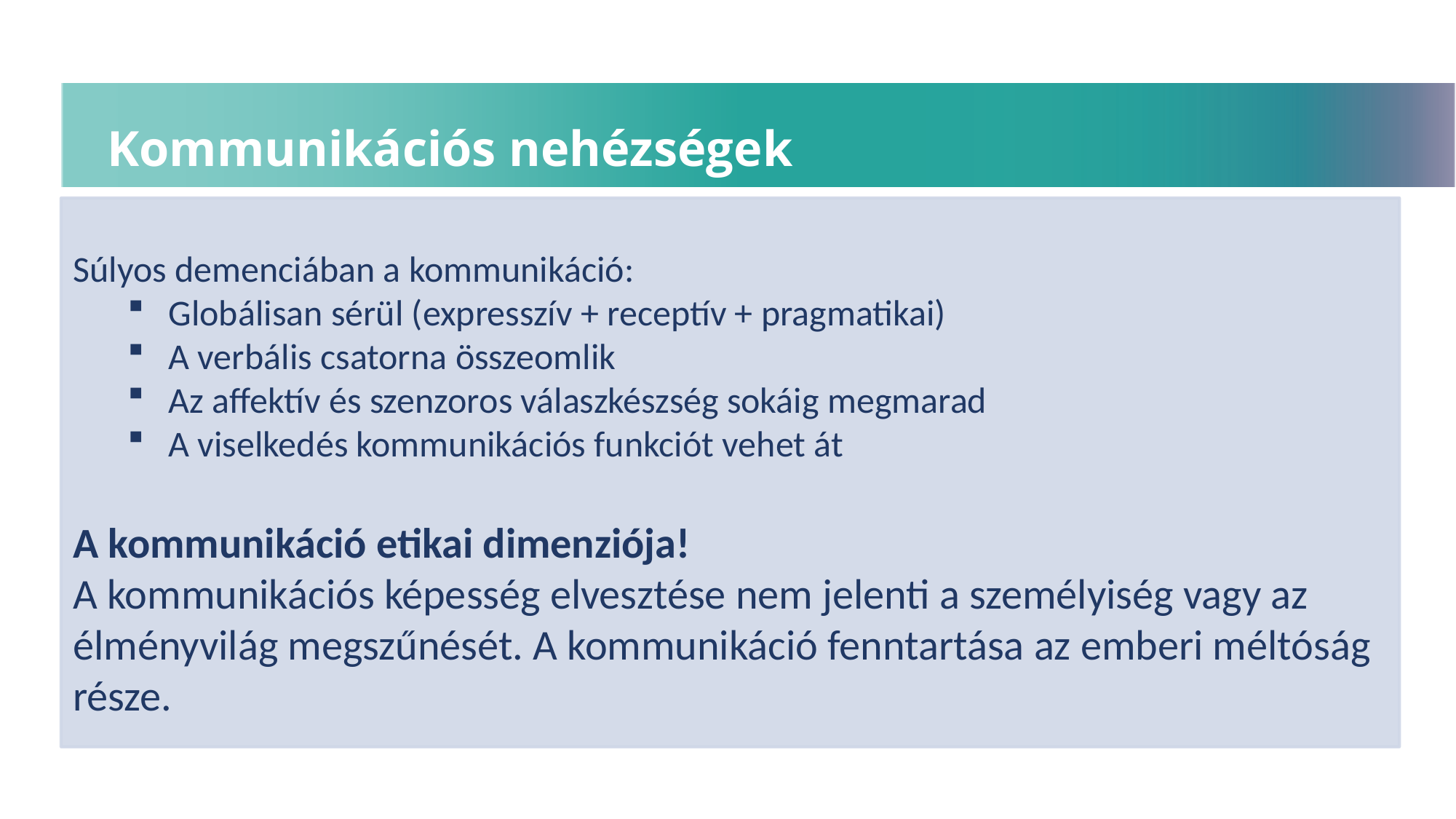

Kommunikációs nehézségek

Súlyos demenciában a kommunikáció:
Globálisan sérül (expresszív + receptív + pragmatikai)
A verbális csatorna összeomlik
Az affektív és szenzoros válaszkészség sokáig megmarad
A viselkedés kommunikációs funkciót vehet át

A kommunikáció etikai dimenziója!
A kommunikációs képesség elvesztése nem jelenti a személyiség vagy az élményvilág megszűnését. A kommunikáció fenntartása az emberi méltóság része.